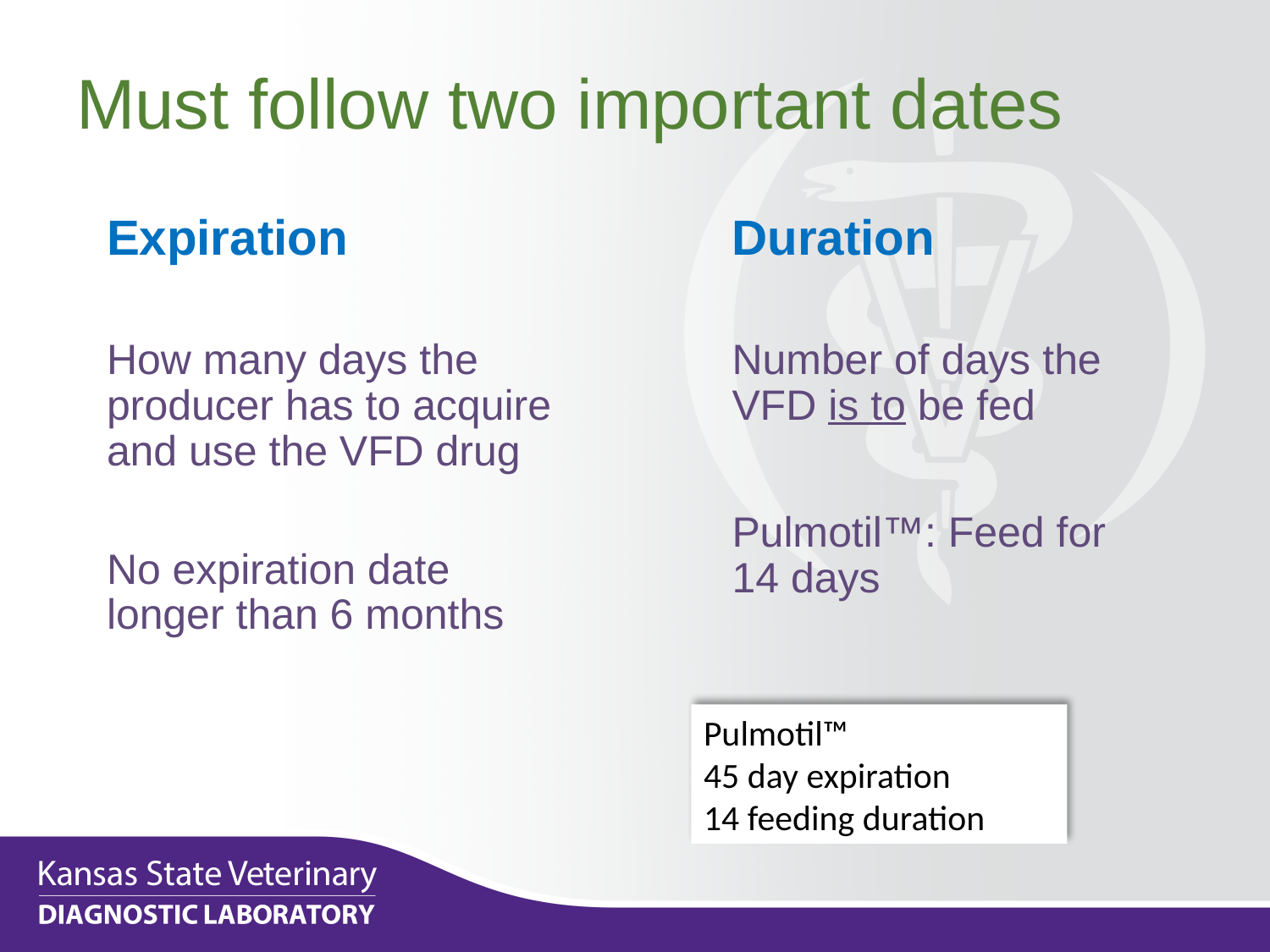

# Must follow two important dates
Expiration

How many days the producer has to acquire and use the VFD drug

No expiration date longer than 6 months

Duration

Number of days the VFD is to be fed

Pulmotil™: Feed for 14 days

Pulmotil™
45 day expiration
14 feeding duration